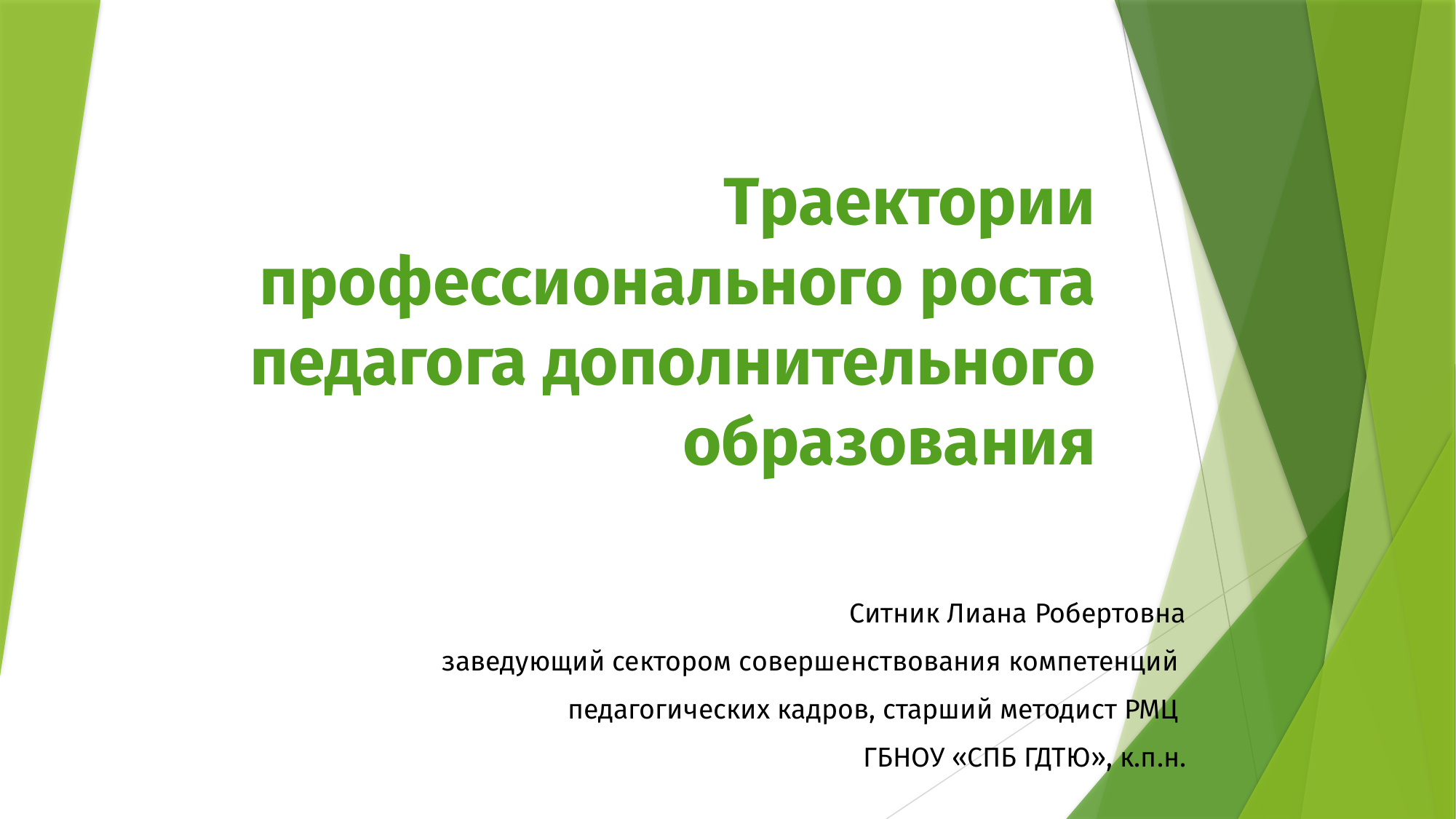

# Траектории профессионального роста педагога дополнительного образования
Ситник Лиана Робертовна
заведующий сектором совершенствования компетенций
педагогических кадров, старший методист РМЦ
ГБНОУ «СПБ ГДТЮ», к.п.н.